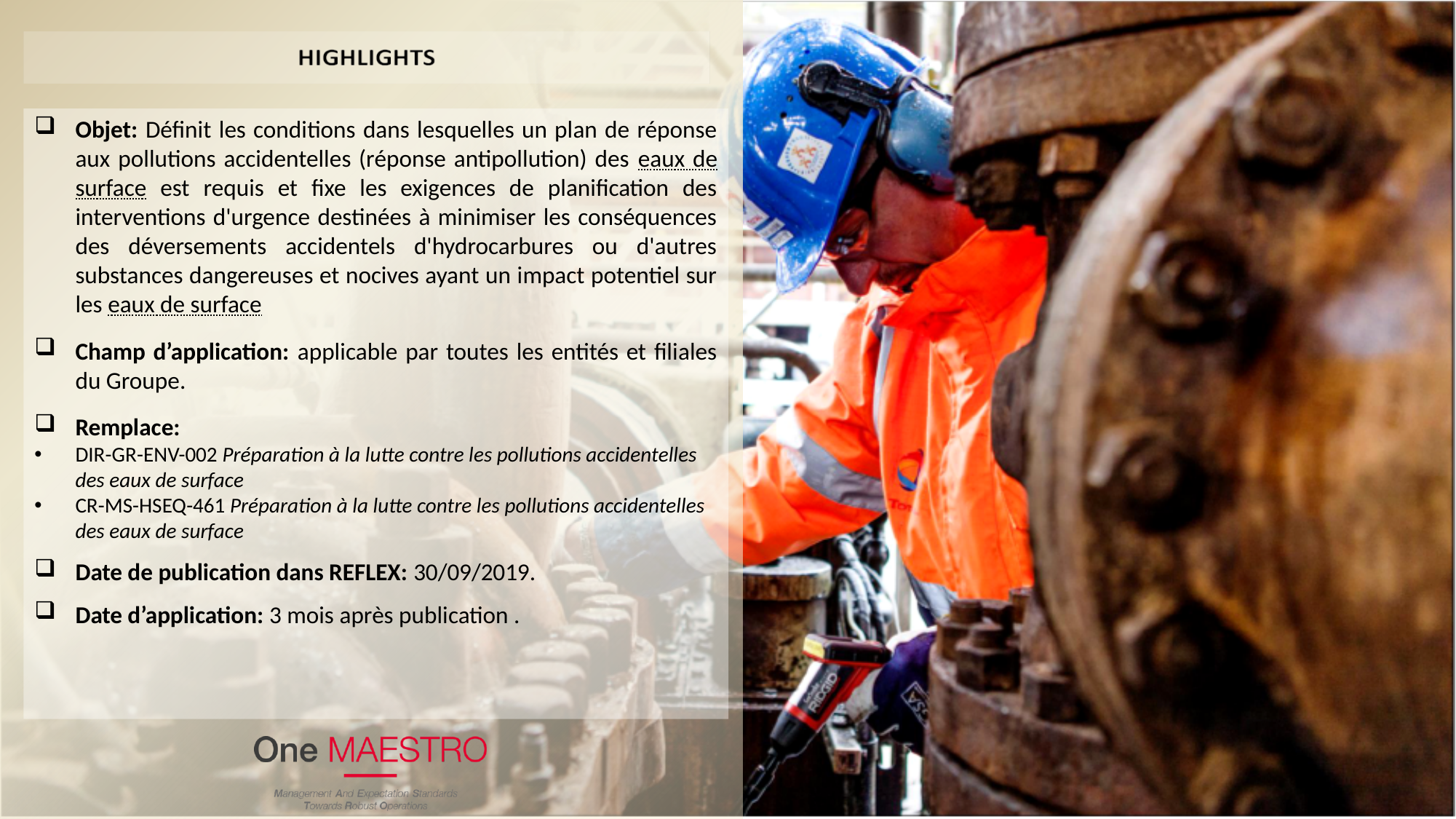

Objet: Définit les conditions dans lesquelles un plan de réponse aux pollutions accidentelles (réponse antipollution) des eaux de surface est requis et fixe les exigences de planification des interventions d'urgence destinées à minimiser les conséquences des déversements accidentels d'hydrocarbures ou d'autres substances dangereuses et nocives ayant un impact potentiel sur les eaux de surface
Champ d’application: applicable par toutes les entités et filiales du Groupe.
Remplace:
DIR-GR-ENV-002 Préparation à la lutte contre les pollutions accidentelles des eaux de surface
CR-MS-HSEQ-461 Préparation à la lutte contre les pollutions accidentelles des eaux de surface
Date de publication dans REFLEX: 30/09/2019.
Date d’application: 3 mois après publication .